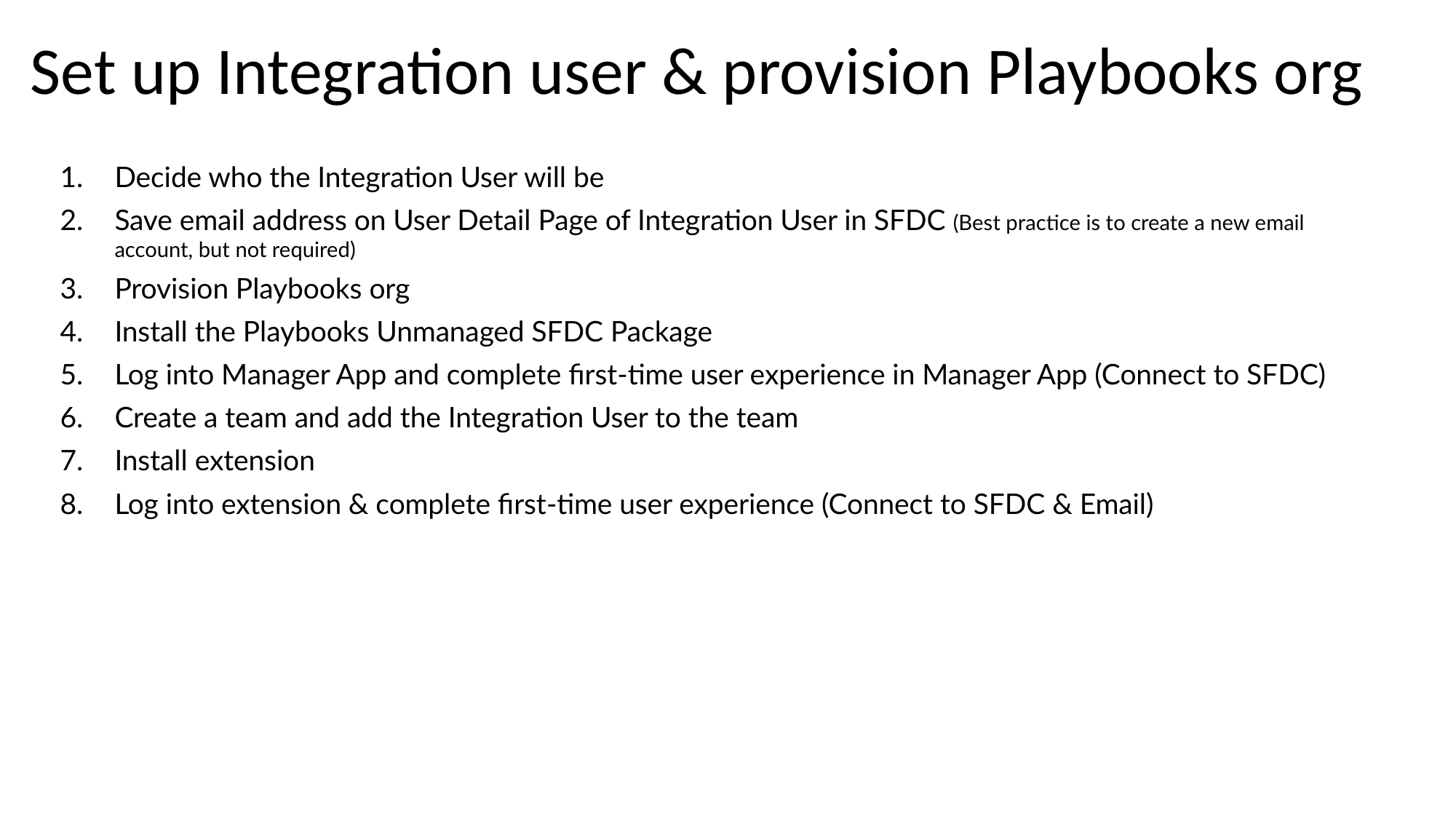

# Set up Integration user & provision Playbooks org
Decide who the Integration User will be
Save email address on User Detail Page of Integration User in SFDC (Best practice is to create a new email account, but not required)
Provision Playbooks org
Install the Playbooks Unmanaged SFDC Package
Log into Manager App and complete first-time user experience in Manager App (Connect to SFDC)
Create a team and add the Integration User to the team
Install extension
Log into extension & complete first-time user experience (Connect to SFDC & Email)